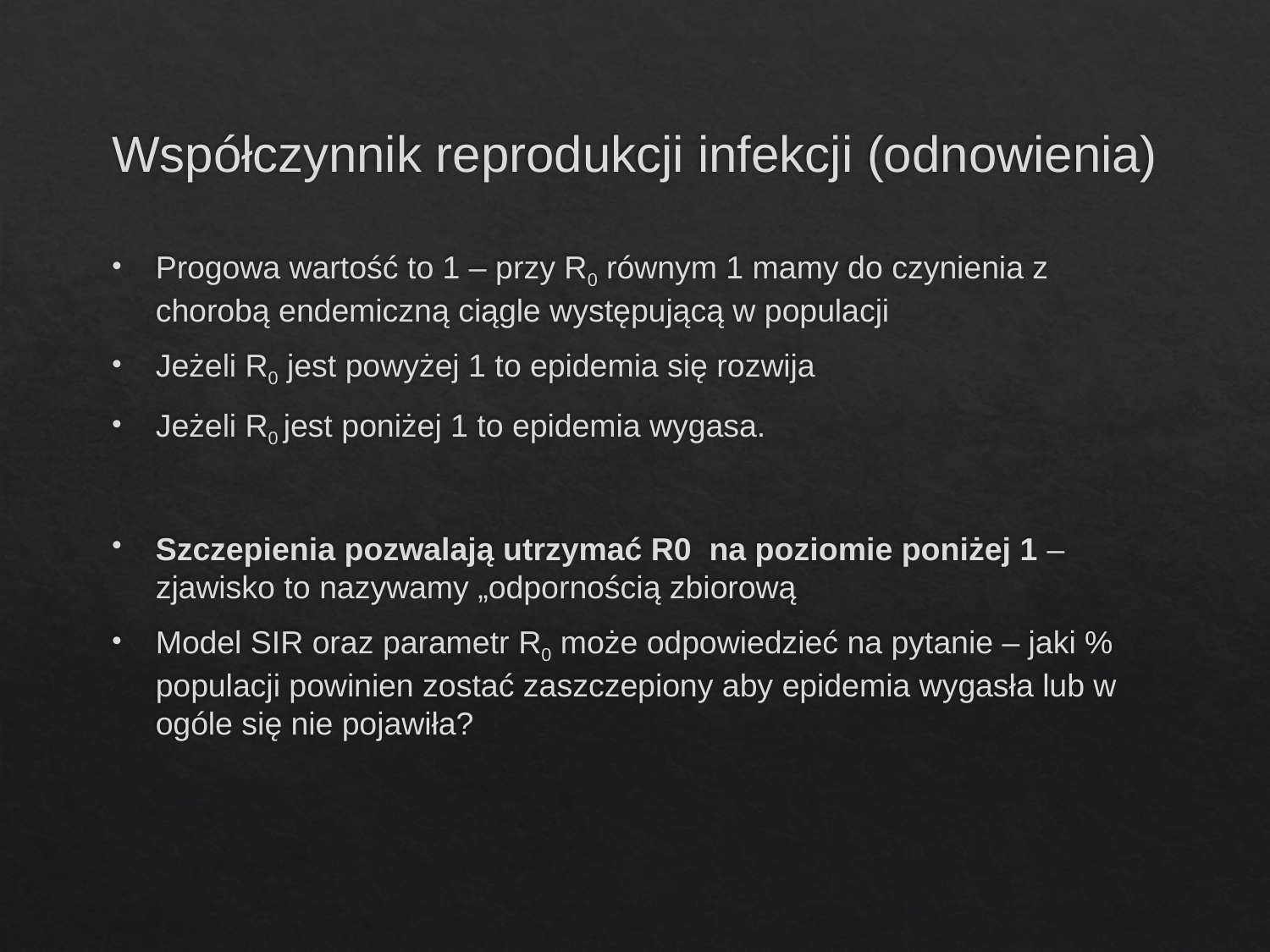

# Współczynnik reprodukcji infekcji (odnowienia)
Progowa wartość to 1 – przy R0 równym 1 mamy do czynienia z chorobą endemiczną ciągle występującą w populacji
Jeżeli R0 jest powyżej 1 to epidemia się rozwija
Jeżeli R0 jest poniżej 1 to epidemia wygasa.

Szczepienia pozwalają utrzymać R0  na poziomie poniżej 1 – zjawisko to nazywamy „odpornością zbiorową
Model SIR oraz parametr R0 może odpowiedzieć na pytanie – jaki % populacji powinien zostać zaszczepiony aby epidemia wygasła lub w ogóle się nie pojawiła?